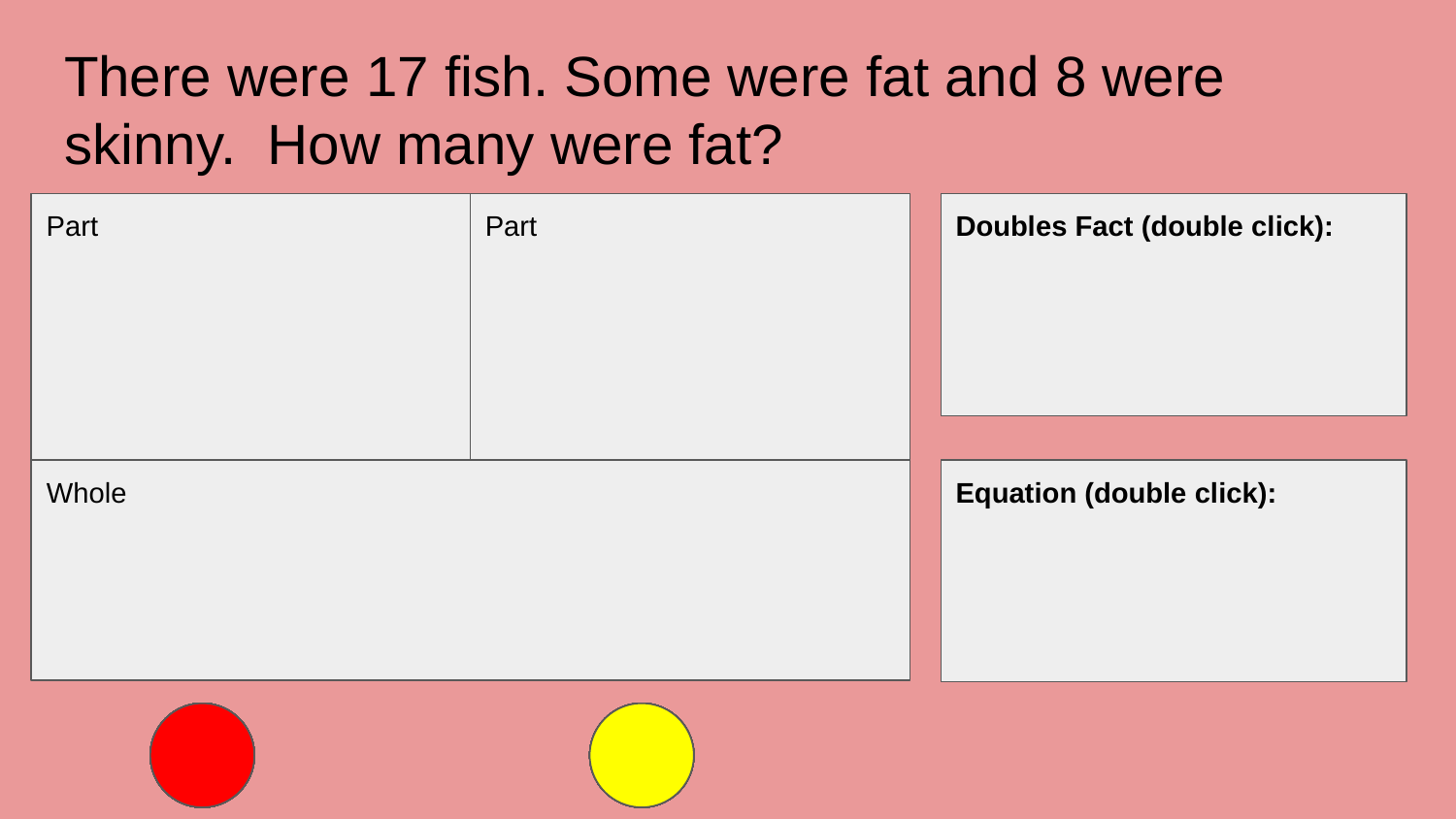

# There were 17 fish. Some were fat and 8 were skinny.  How many were fat?

Doubles Fact (double click):

Part
Part

Whole

Equation (double click):